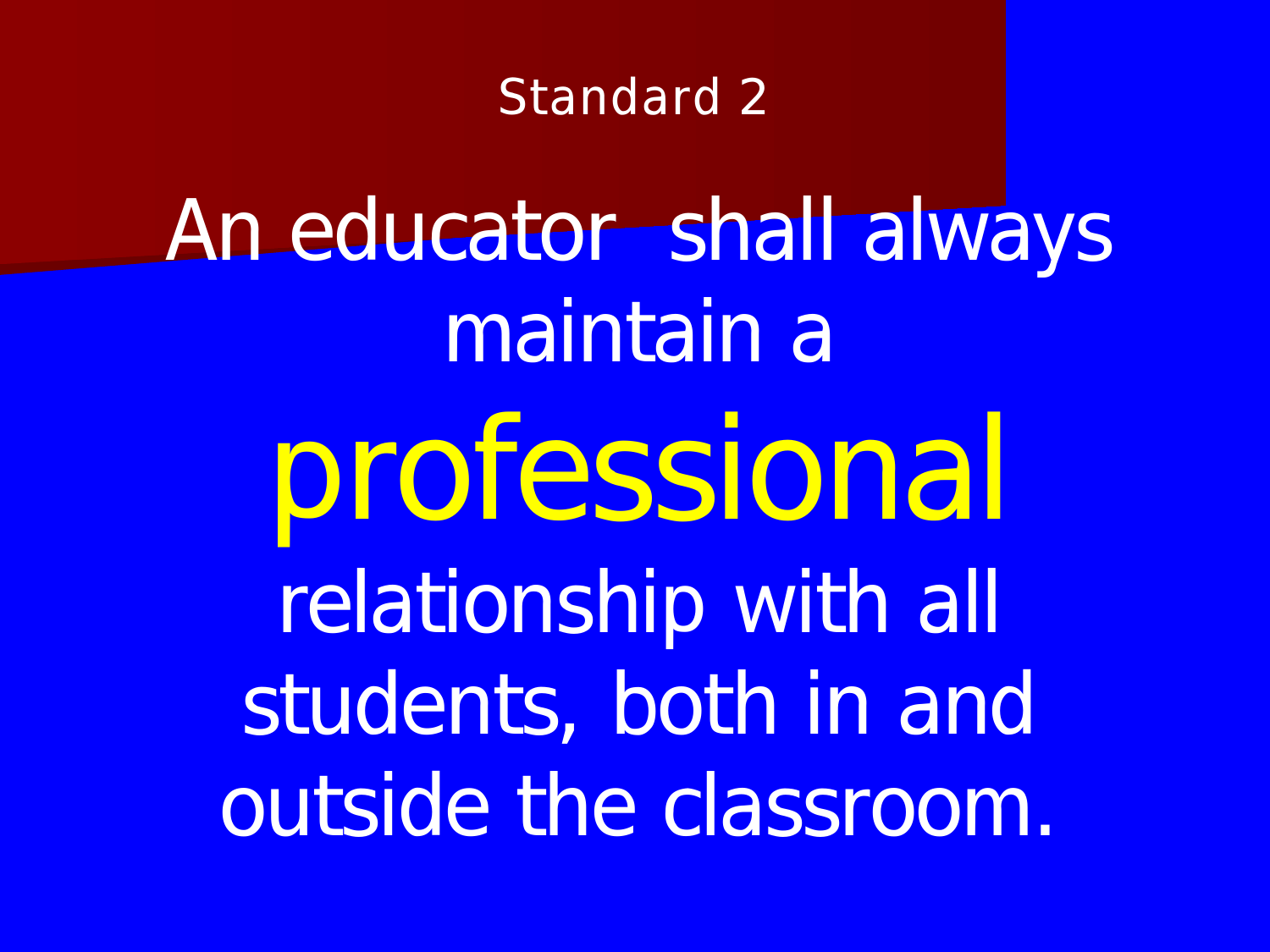

Standard 2
An educator  shall always maintain a professional relationship with all students, both in and outside the classroom.